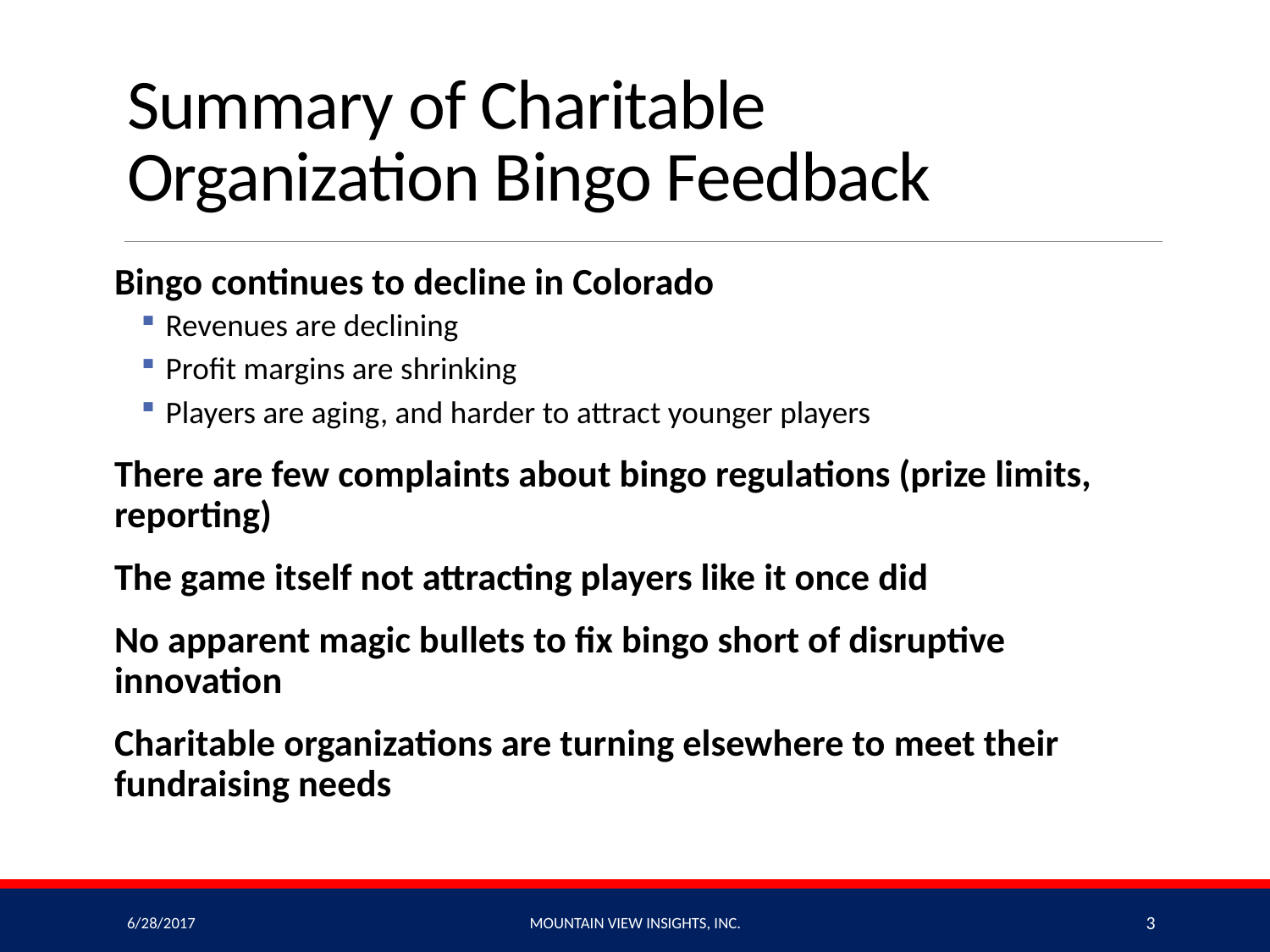

# Summary of Charitable Organization Bingo Feedback
Bingo continues to decline in Colorado
Revenues are declining
Profit margins are shrinking
Players are aging, and harder to attract younger players
There are few complaints about bingo regulations (prize limits, reporting)
The game itself not attracting players like it once did
No apparent magic bullets to fix bingo short of disruptive innovation
Charitable organizations are turning elsewhere to meet their fundraising needs

6/28/2017
Mountain View Insights, Inc.
3